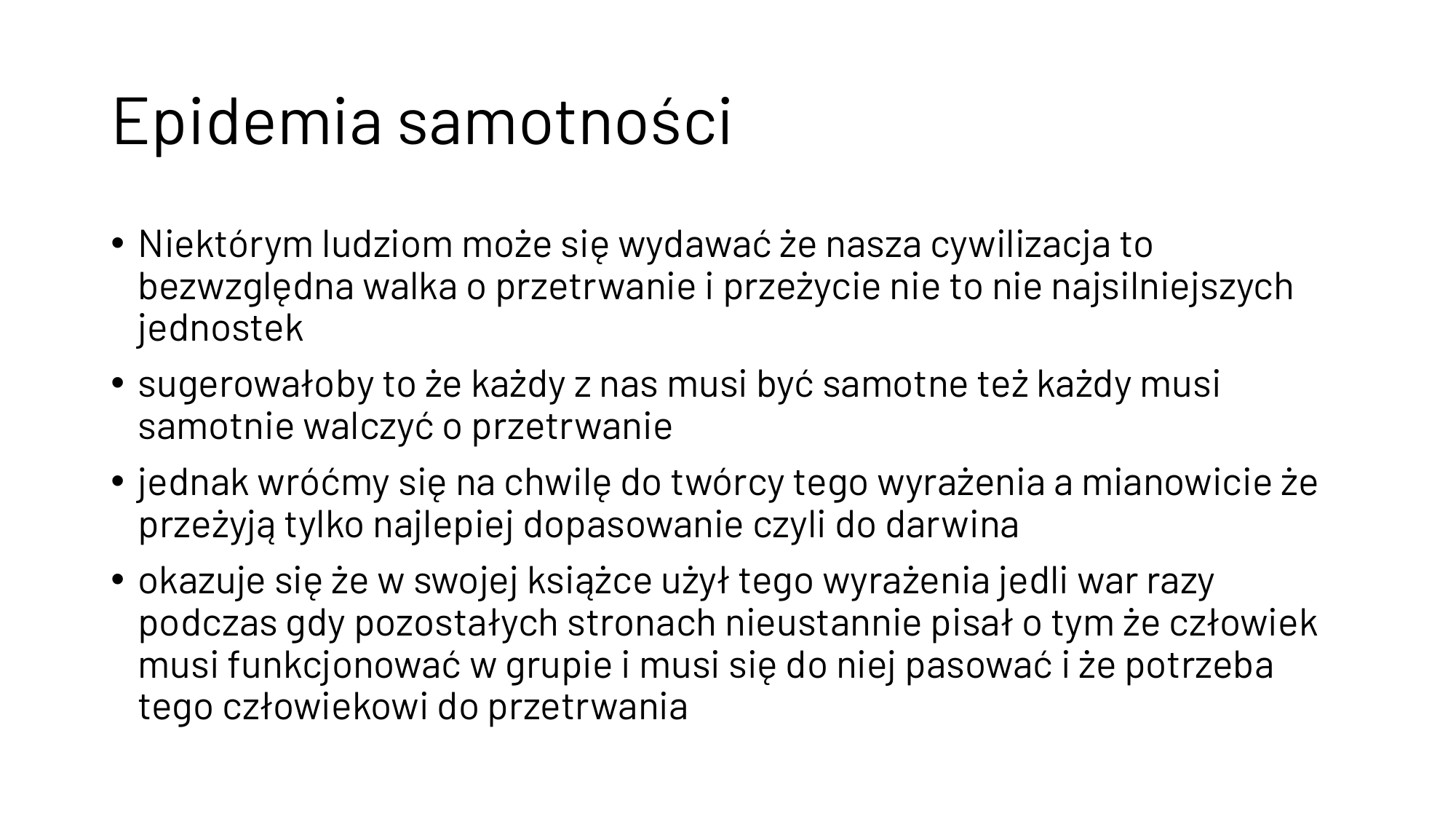

# Epidemia samotności
Niektórym ludziom może się wydawać że nasza cywilizacja to bezwzględna walka o przetrwanie i przeżycie nie to nie najsilniejszych jednostek
sugerowałoby to że każdy z nas musi być samotne też każdy musi samotnie walczyć o przetrwanie
jednak wróćmy się na chwilę do twórcy tego wyrażenia a mianowicie że przeżyją tylko najlepiej dopasowanie czyli do darwina
okazuje się że w swojej książce użył tego wyrażenia jedli war razy podczas gdy pozostałych stronach nieustannie pisał o tym że człowiek musi funkcjonować w grupie i musi się do niej pasować i że potrzeba tego człowiekowi do przetrwania